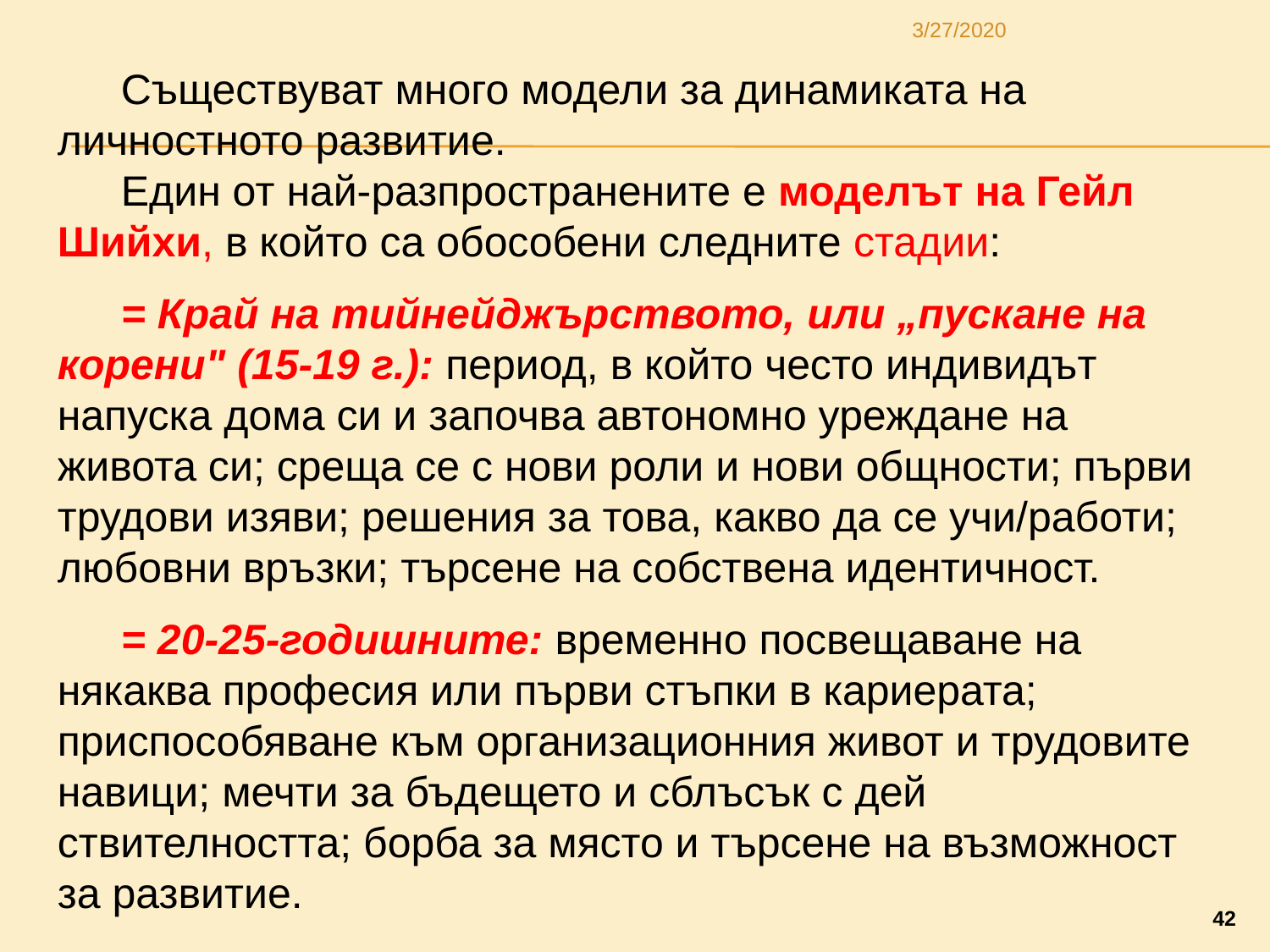

3/27/2020
Съществуват много модели за динамиката на личностното развитие.
Един от най-разпространените е моделът на Гейл Шийхи, в който са обособени следните стадии:
= Край на тийнейджърството, или „пускане на корени" (15-19 г.): период, в който често индивидът напуска дома си и започва автономно уреждане на живота си; среща се с нови роли и нови общности; първи трудови изяви; решения за това, какво да се учи/работи; любовни връзки; търсене на собствена идентичност.
= 20-25-годишните: временно посвещаване на някаква професия или първи стъпки в кариерата; приспособяване към организационния живот и трудовите навици; мечти за бъдещето и сблъсък с дей­ствителността; борба за място и търсене на възможност за развитие.
42